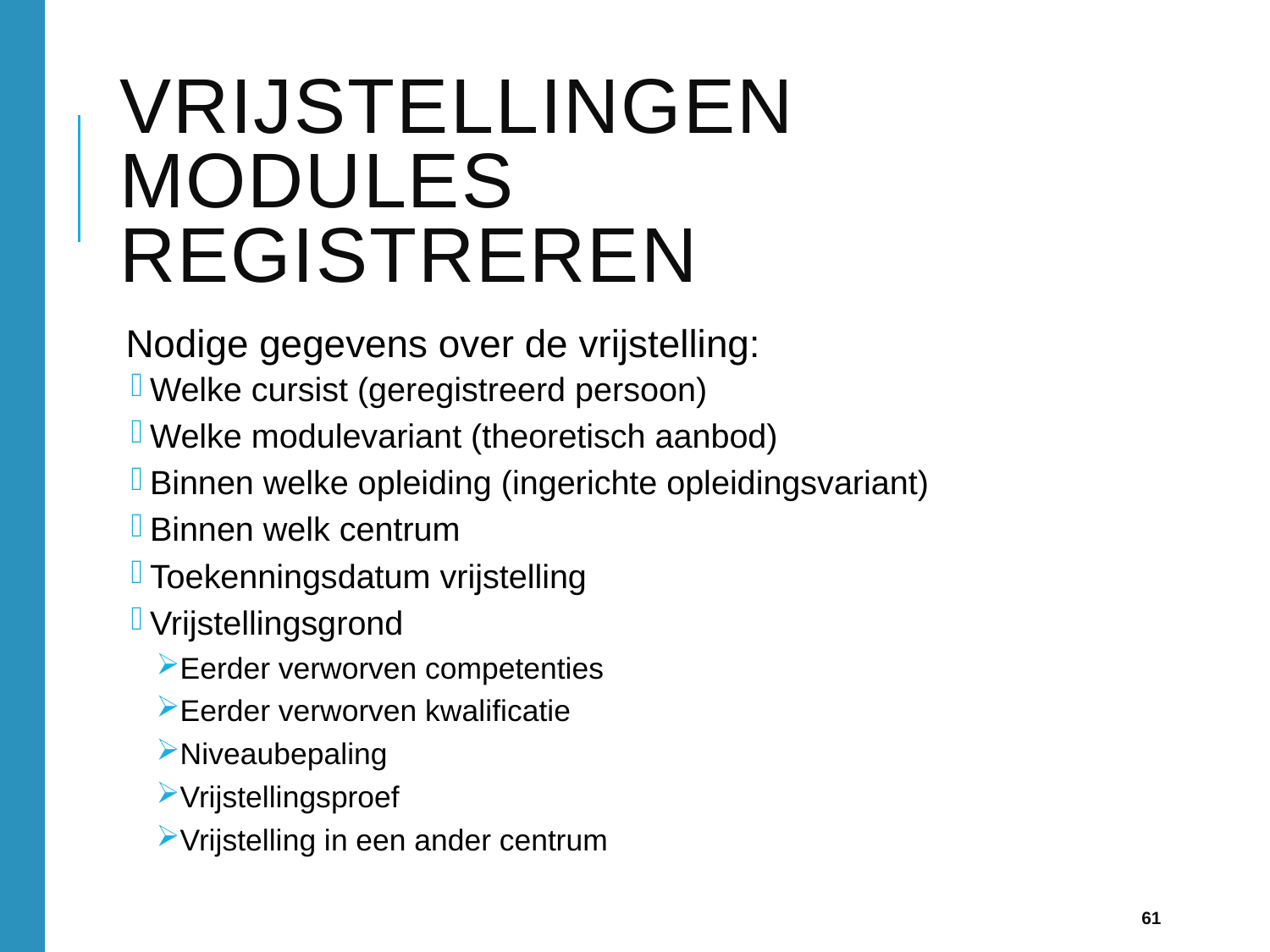

# Vrijstellingen modules registreren
Nodige gegevens over de vrijstelling:
Welke cursist (geregistreerd persoon)
Welke modulevariant (theoretisch aanbod)
Binnen welke opleiding (ingerichte opleidingsvariant)
Binnen welk centrum
Toekenningsdatum vrijstelling
Vrijstellingsgrond
Eerder verworven competenties
Eerder verworven kwalificatie
Niveaubepaling
Vrijstellingsproef
Vrijstelling in een ander centrum

61